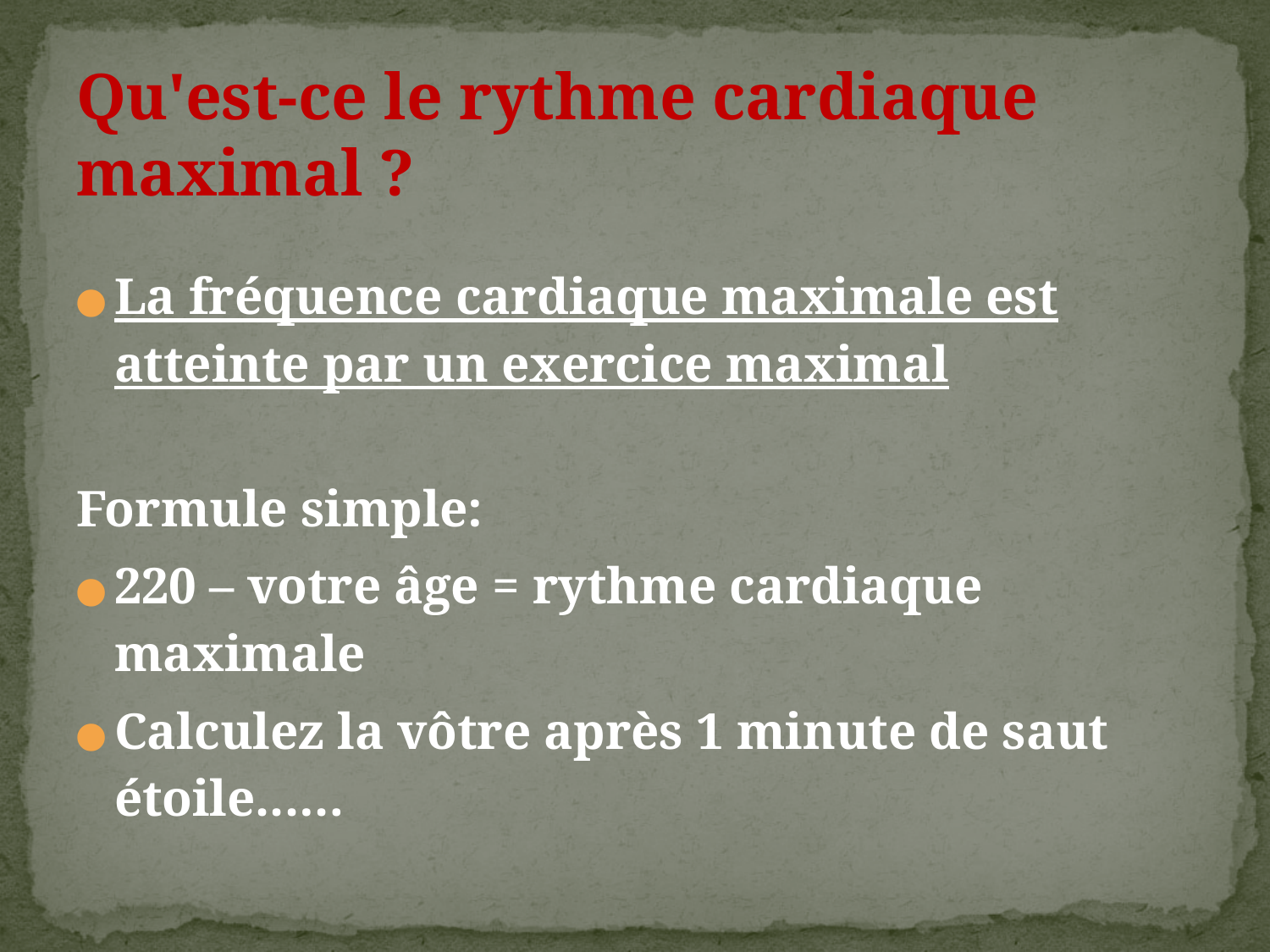

# Qu'est-ce le rythme cardiaque maximal ?
La fréquence cardiaque maximale est atteinte par un exercice maximal

Formule simple:
220 – votre âge = rythme cardiaque maximale
Calculez la vôtre après 1 minute de saut étoile...…